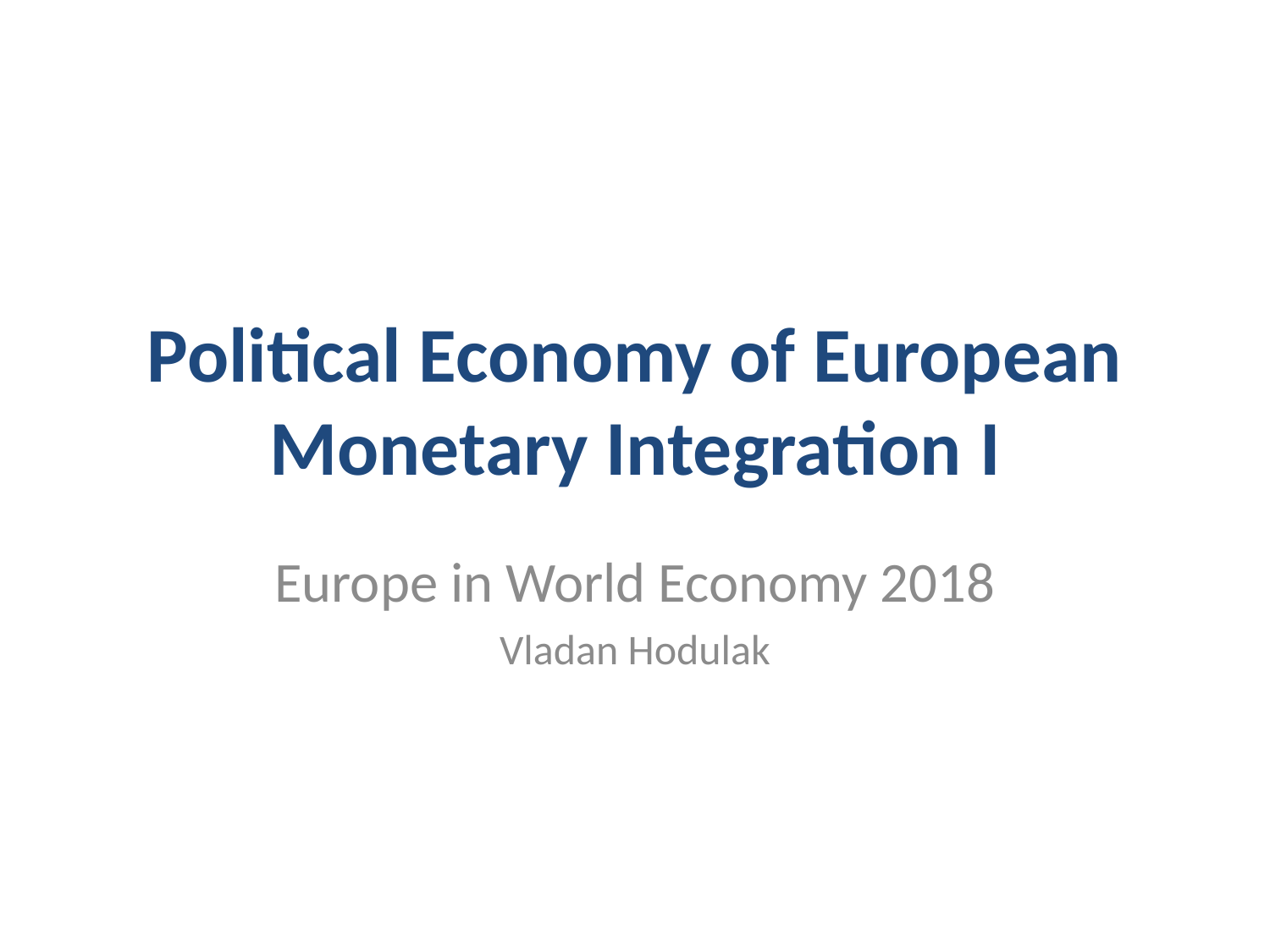

# Political Economy of European Monetary Integration I
Europe in World Economy 2018
Vladan Hodulak